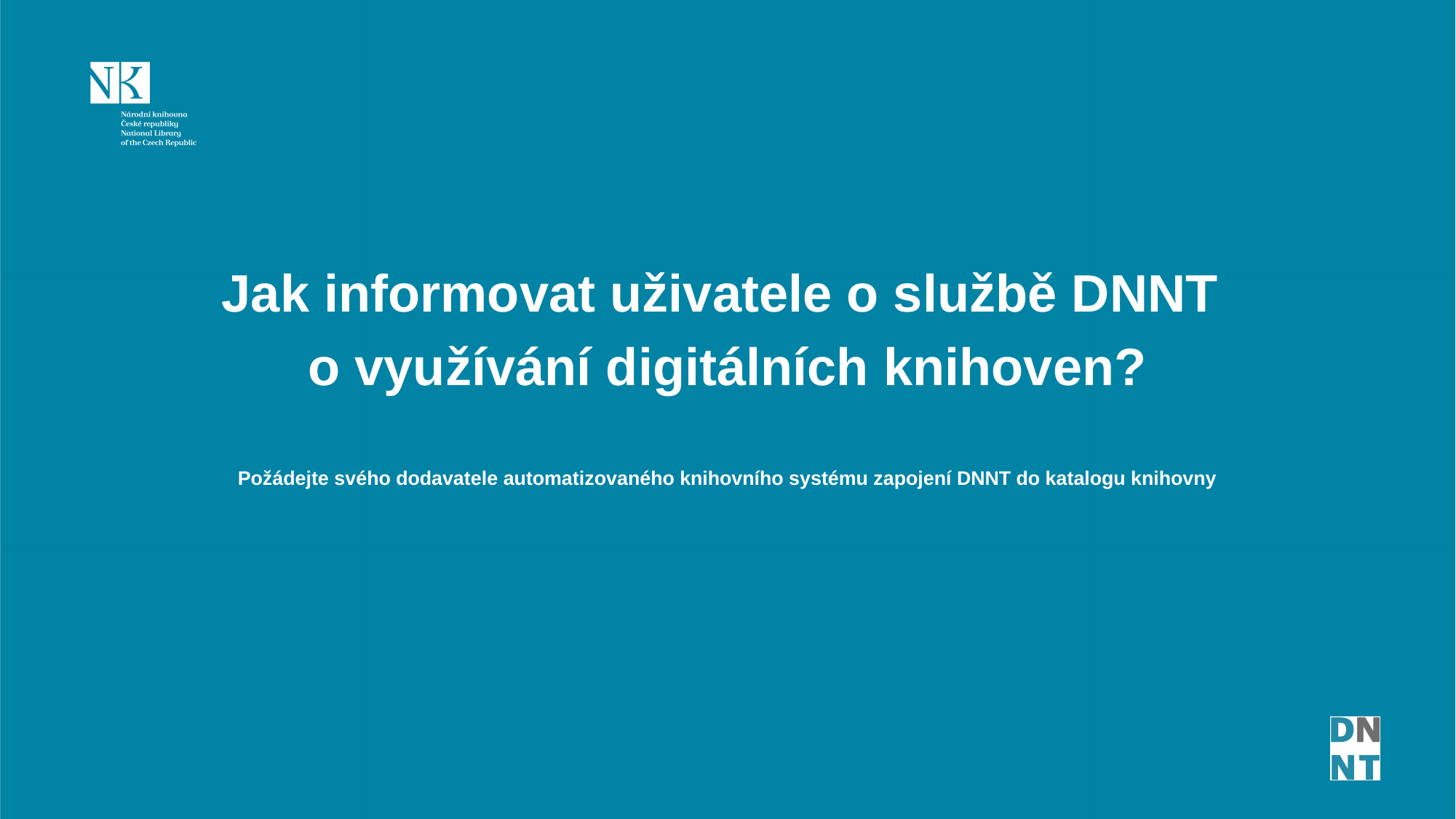

Jak informovat uživatele o službě DNNT
o využívání digitálních knihoven?

Požádejte svého dodavatele automatizovaného knihovního systému zapojení DNNT do katalogu knihovny